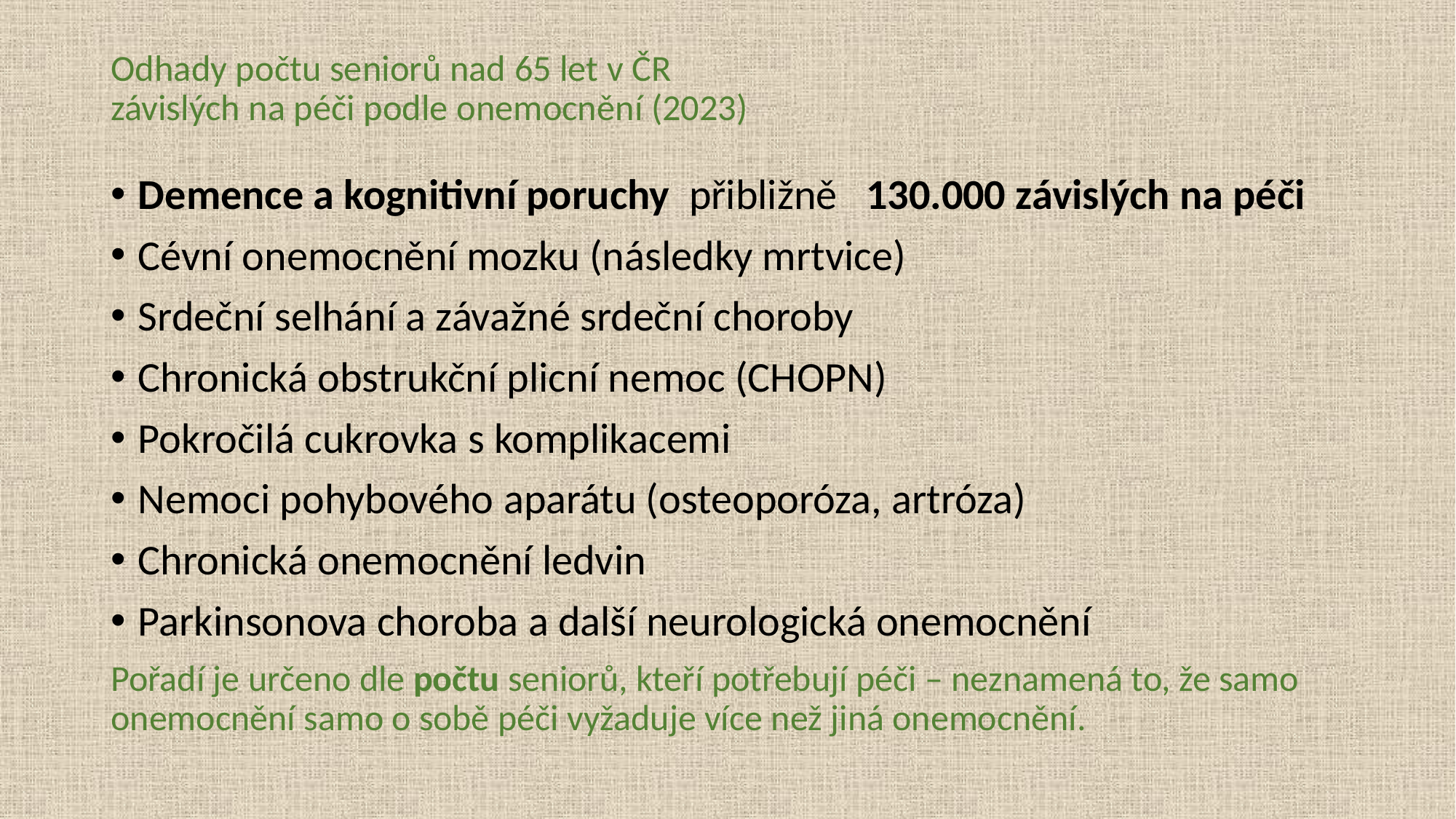

# Odhady počtu seniorů nad 65 let v ČR závislých na péči podle onemocnění (2023)
Demence a kognitivní poruchy  přibližně   130.000 závislých na péči
Cévní onemocnění mozku (následky mrtvice)
Srdeční selhání a závažné srdeční choroby
Chronická obstrukční plicní nemoc (CHOPN)
Pokročilá cukrovka s komplikacemi
Nemoci pohybového aparátu (osteoporóza, artróza)
Chronická onemocnění ledvin
Parkinsonova choroba a další neurologická onemocnění
Pořadí je určeno dle počtu seniorů, kteří potřebují péči – neznamená to, že samo onemocnění samo o sobě péči vyžaduje více než jiná onemocnění.